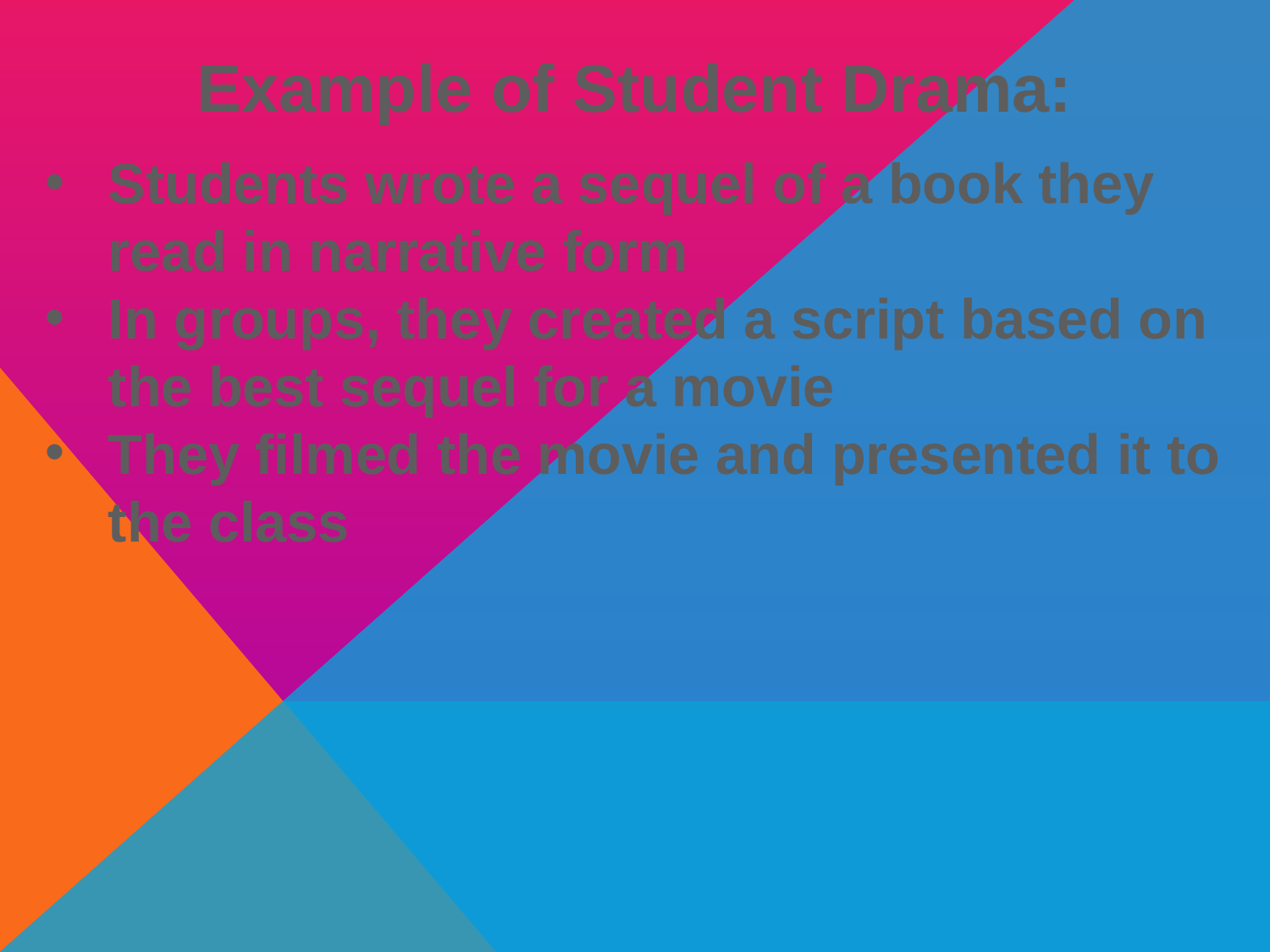

# Example of Student Drama:
Students wrote a sequel of a book they read in narrative form
In groups, they created a script based on the best sequel for a movie
They filmed the movie and presented it to the class